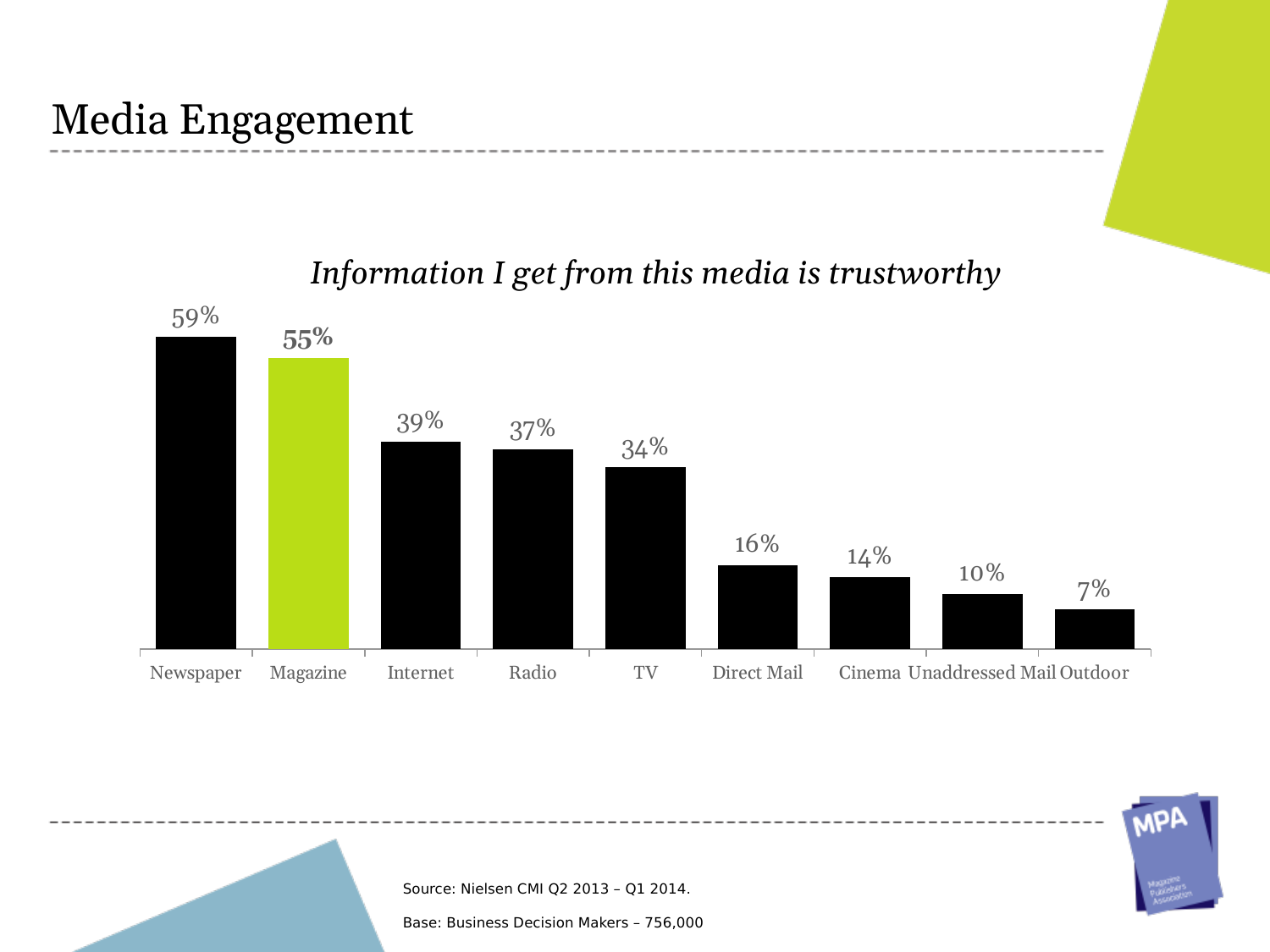

Media Engagement
Information I get from this media is trustworthy

### Chart

| Category | Information I get from this media is trustworthy |
|---|---|
| Newspaper | 58.5 |
| Magazine | 54.5 |
| Internet | 38.8 |
| Radio | 37.4 |
| TV | 34.0 |
| Direct Mail | 15.7 |
| Cinema | 13.5 |
| Unaddressed Mail | 10.4 |
| Outdoor | 7.4 |
Source: Nielsen CMI Q2 2013 – Q1 2014.

Base: Business Decision Makers – 756,000